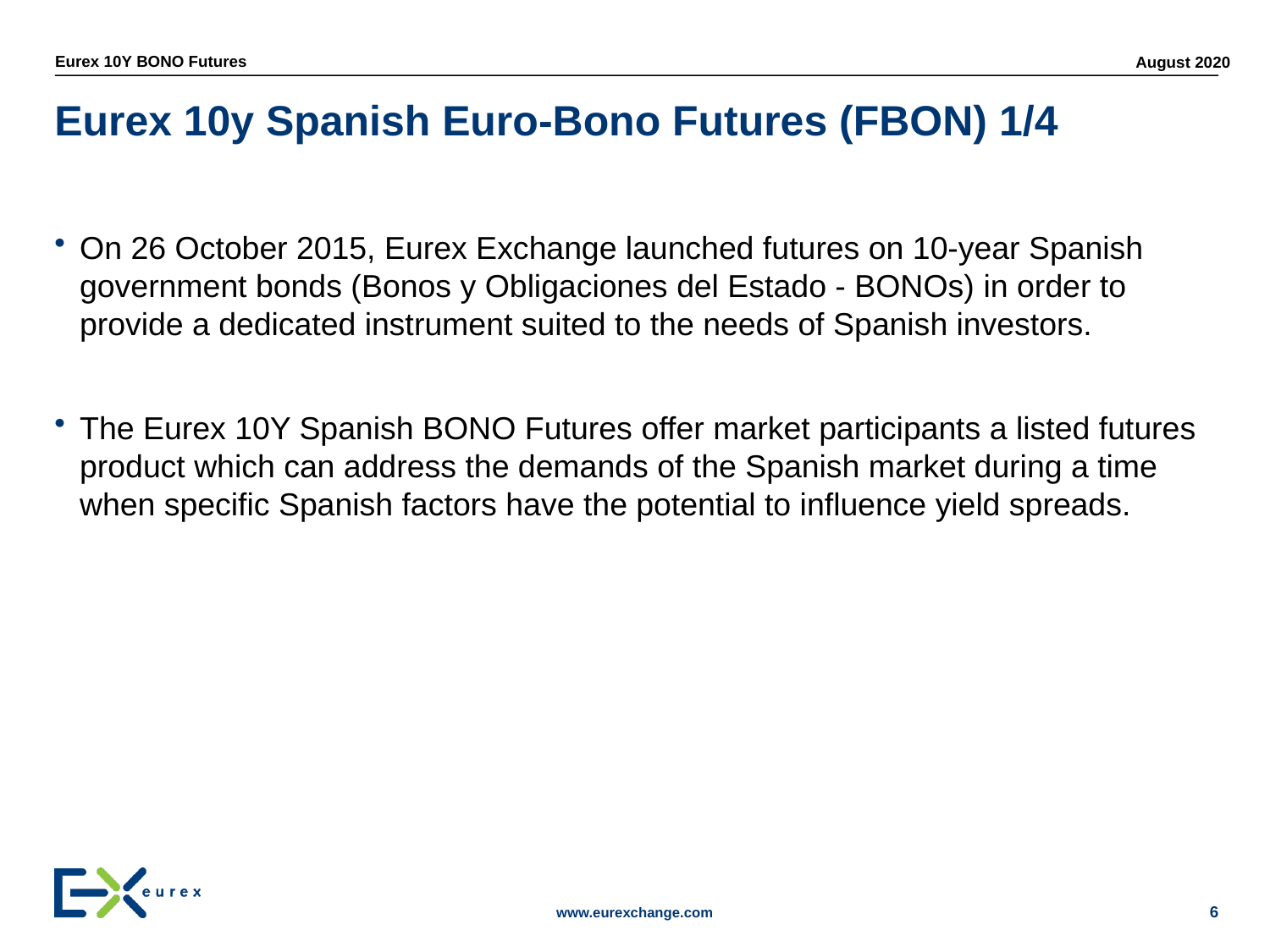

# Eurex 10y Spanish Euro-Bono Futures (FBON) 1/4

On 26 October 2015, Eurex Exchange launched futures on 10-year Spanish government bonds (Bonos y Obligaciones del Estado - BONOs) in order to provide a dedicated instrument suited to the needs of Spanish investors.

The Eurex 10Y Spanish BONO Futures offer market participants a listed futures product which can address the demands of the Spanish market during a time when specific Spanish factors have the potential to influence yield spreads.

6